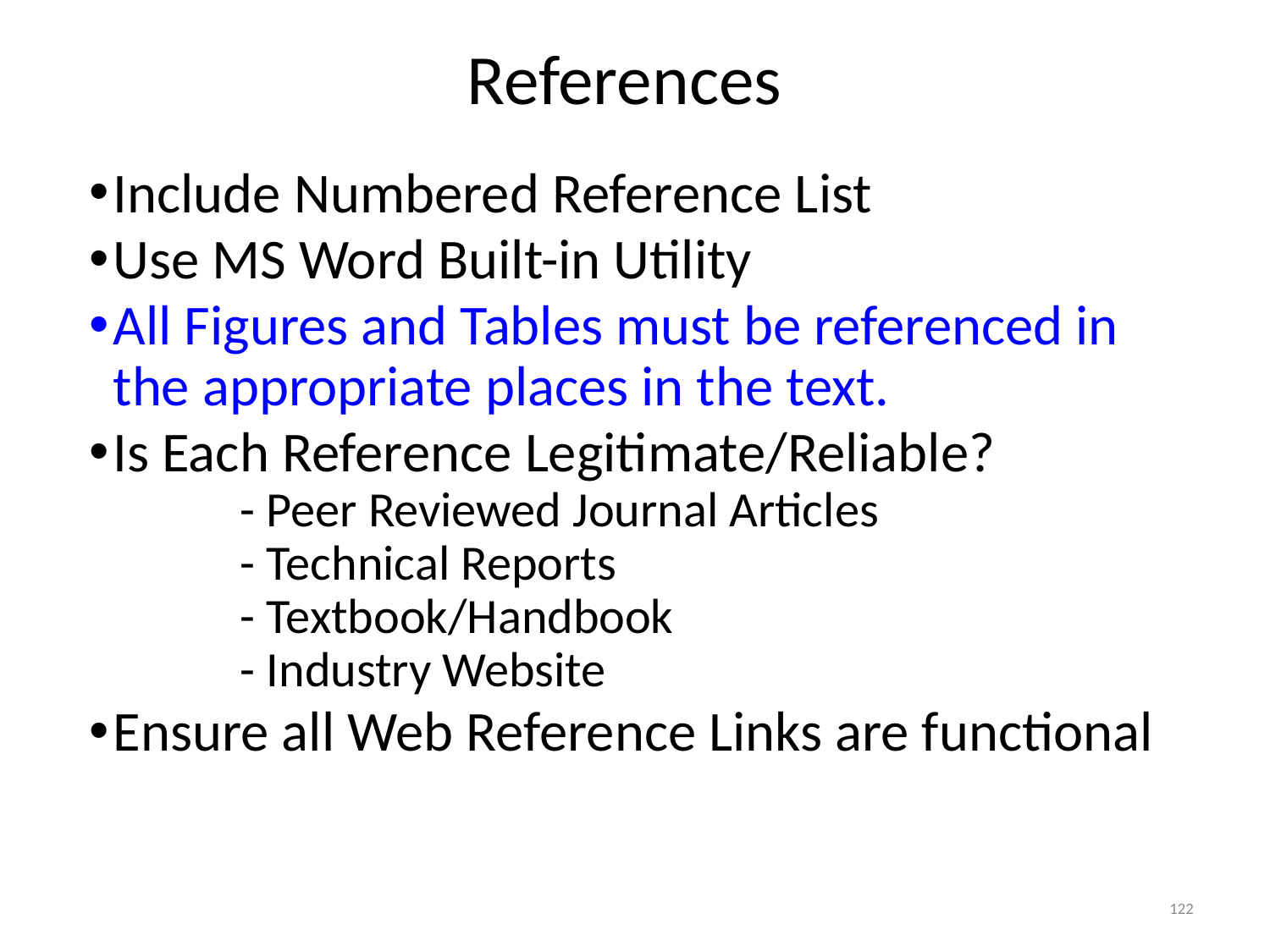

# References
Include Numbered Reference List
Use MS Word Built-in Utility
All Figures and Tables must be referenced in the appropriate places in the text.
Is Each Reference Legitimate/Reliable?
	- Peer Reviewed Journal Articles
	- Technical Reports
	- Textbook/Handbook
	- Industry Website
Ensure all Web Reference Links are functional

122